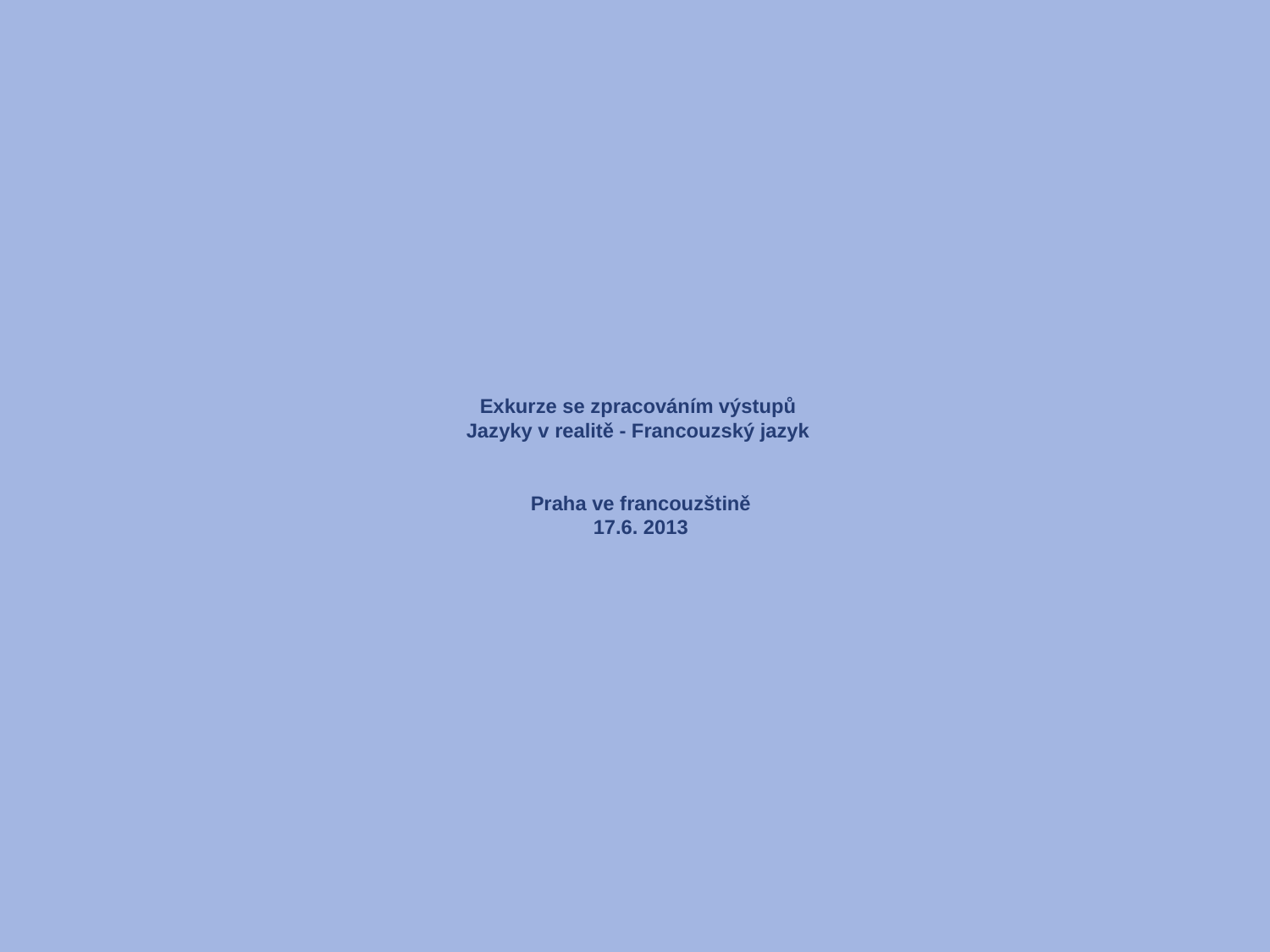

# Exkurze se zpracováním výstupů Jazyky v realitě - Francouzský jazyk Praha ve francouzštině 17.6. 2013